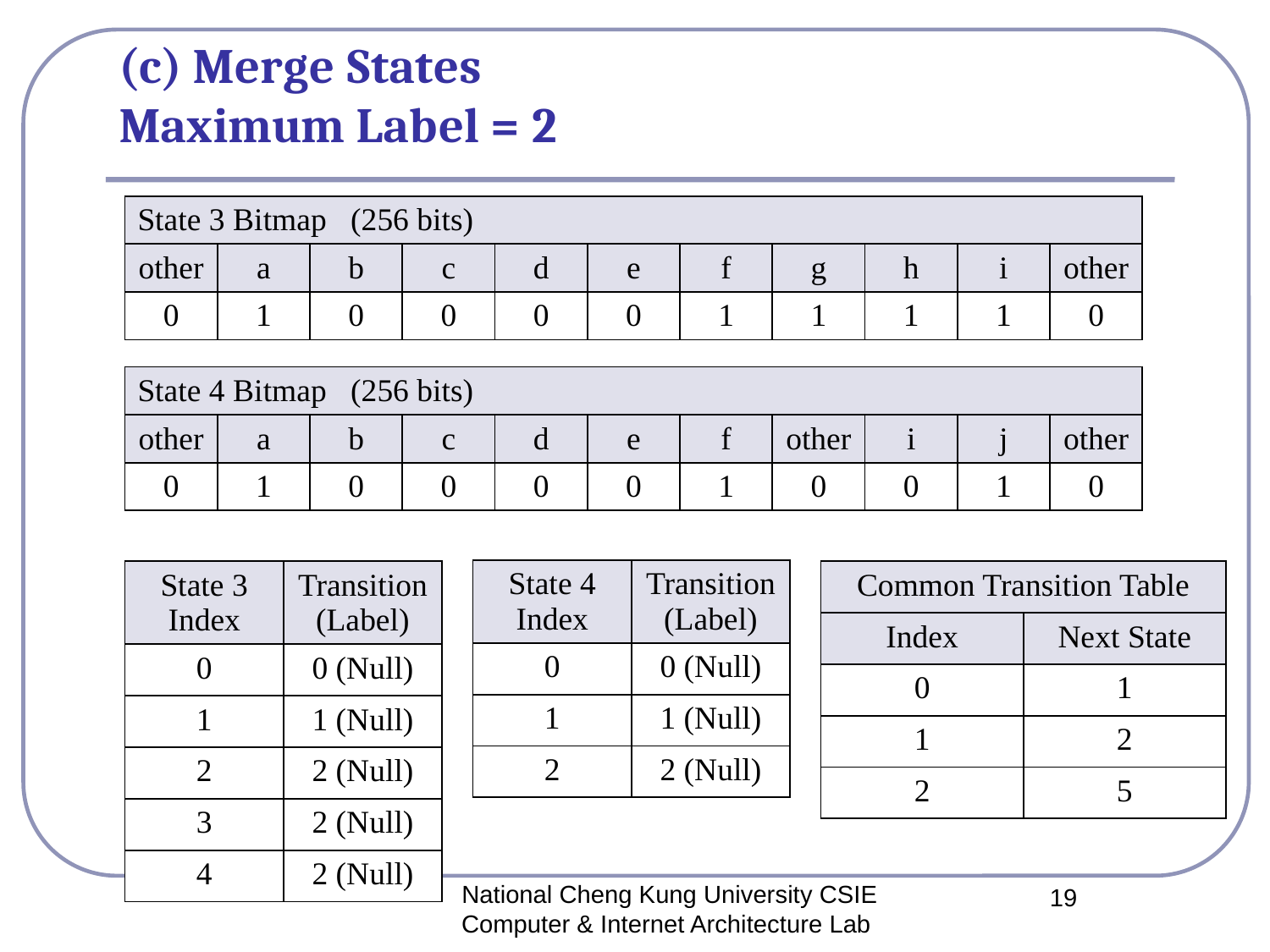

# (c) Merge States Maximum Label = 2
| State 3 Bitmap (256 bits) |  |  |  |  |  |  |  |  |  |  |
| --- | --- | --- | --- | --- | --- | --- | --- | --- | --- | --- |
| other | a | b | c | d | e | f | g | h | i | other |
| 0 | 1 | 0 | 0 | 0 | 0 | 1 | 1 | 1 | 1 | 0 |
| State 4 Bitmap (256 bits) |  |  |  |  |  |  |  |  |  |  |
| --- | --- | --- | --- | --- | --- | --- | --- | --- | --- | --- |
| other | a | b | c | d | e | f | other | i | j | other |
| 0 | 1 | 0 | 0 | 0 | 0 | 1 | 0 | 0 | 1 | 0 |
| State 4 Index | Transition (Label) |
| --- | --- |
| 0 | 0 (Null) |
| 1 | 1 (Null) |
| 2 | 2 (Null) |
| State 3 Index | Transition (Label) |
| --- | --- |
| 0 | 0 (Null) |
| 1 | 1 (Null) |
| 2 | 2 (Null) |
| 3 | 2 (Null) |
| 4 | 2 (Null) |
| Common Transition Table |  |
| --- | --- |
| Index | Next State |
| 0 | 1 |
| 1 | 2 |
| 2 | 5 |
National Cheng Kung University CSIE Computer & Internet Architecture Lab
19